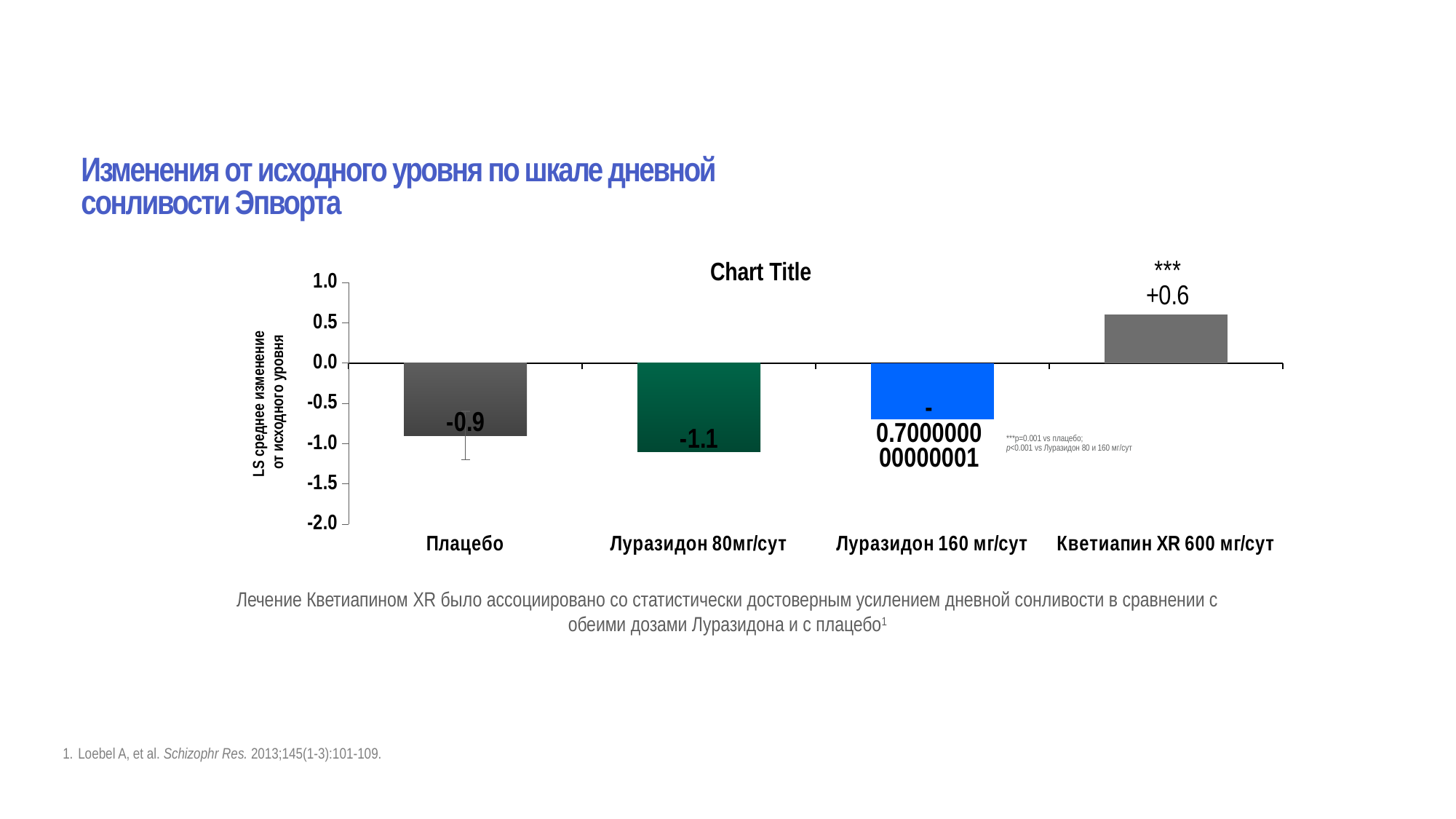

# Изменения от исходного уровня по шкале дневной сонливости Эпворта

### Chart:

| Category |  |
|---|---|
| Плацебо | -0.9 |
| Луразидон 80мг/сут | -1.1 |
| Луразидон 160 мг/сут | -0.7000000000000006 |
| Кветиапин XR 600 мг/сут | 0.6000000000000006 |
LS среднее изменение
от исходного уровня
***p=0.001 vs плацебо;
p<0.001 vs Луразидон 80 и 160 мг/сут
Лечение Кветиапином XR было ассоциировано со статистически достоверным усилением дневной сонливости в сравнении с обеими дозами Луразидона и с плацебо1
Loebel A, et al. Schizophr Res. 2013;145(1-3):101-109.